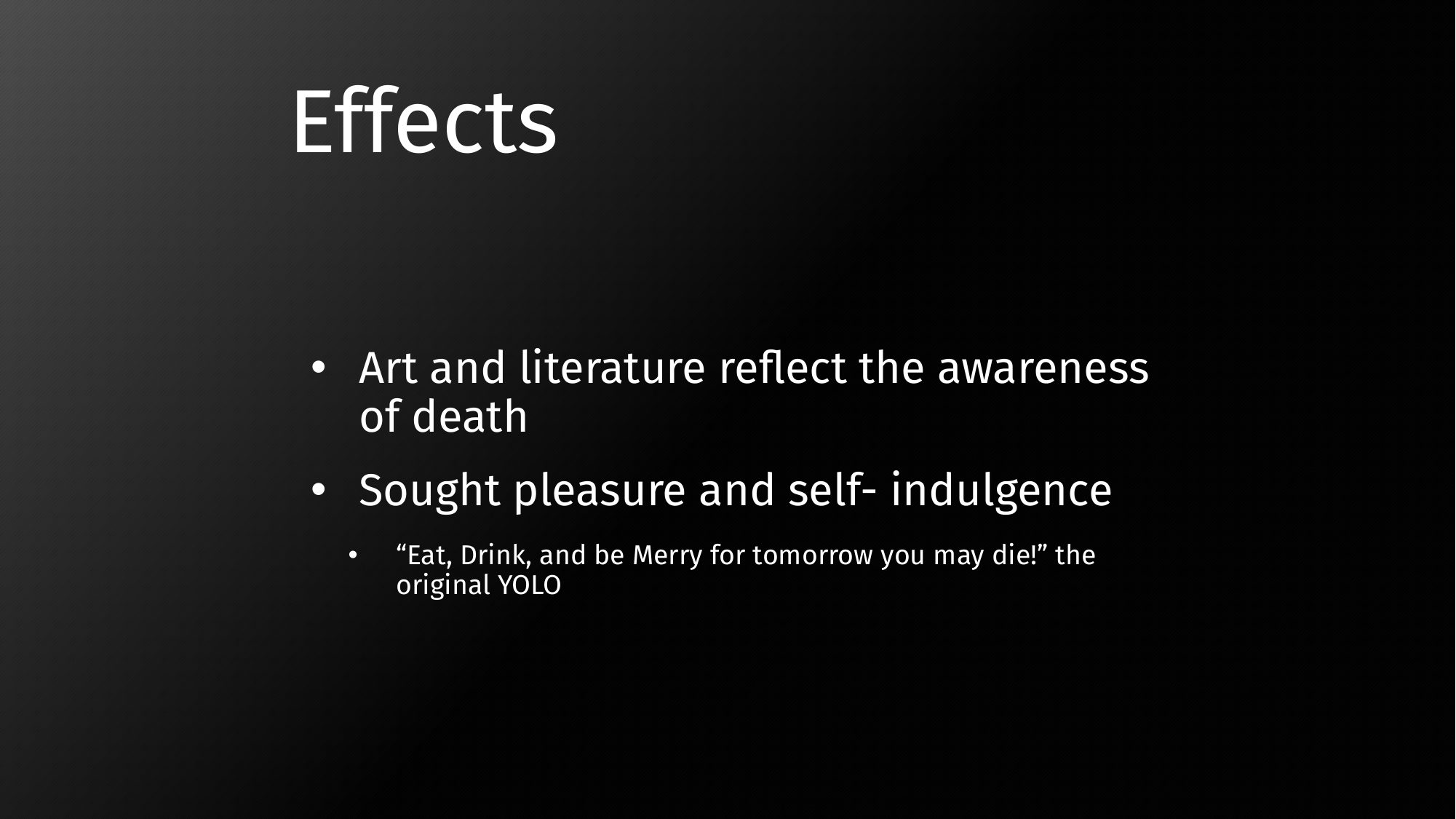

Effects
Art and literature reflect the awareness of death
Sought pleasure and self- indulgence
“Eat, Drink, and be Merry for tomorrow you may die!” the original YOLO